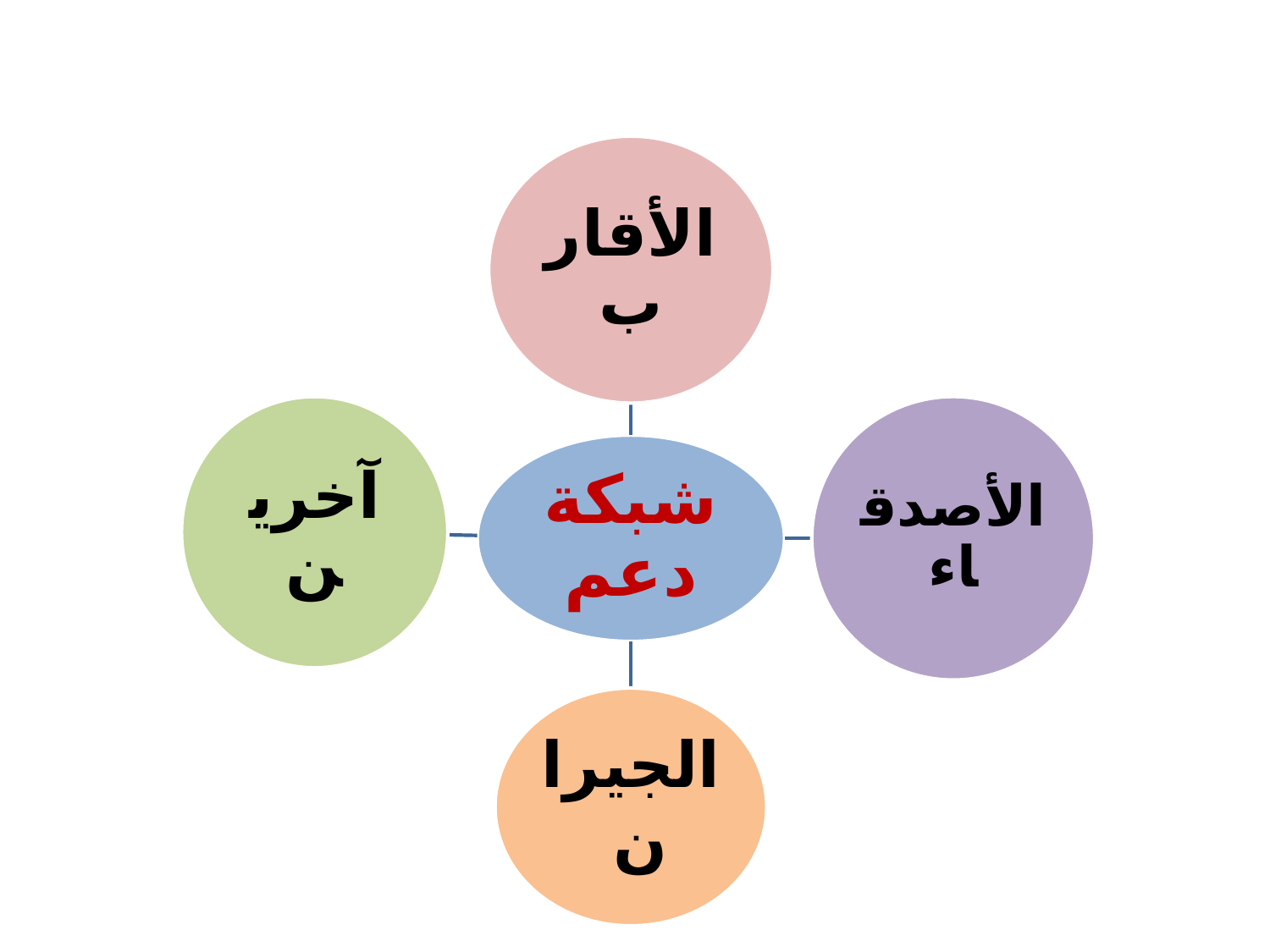

#
شبكة دعم

الأقارب

الأصدقاء

الجيران

آخرين